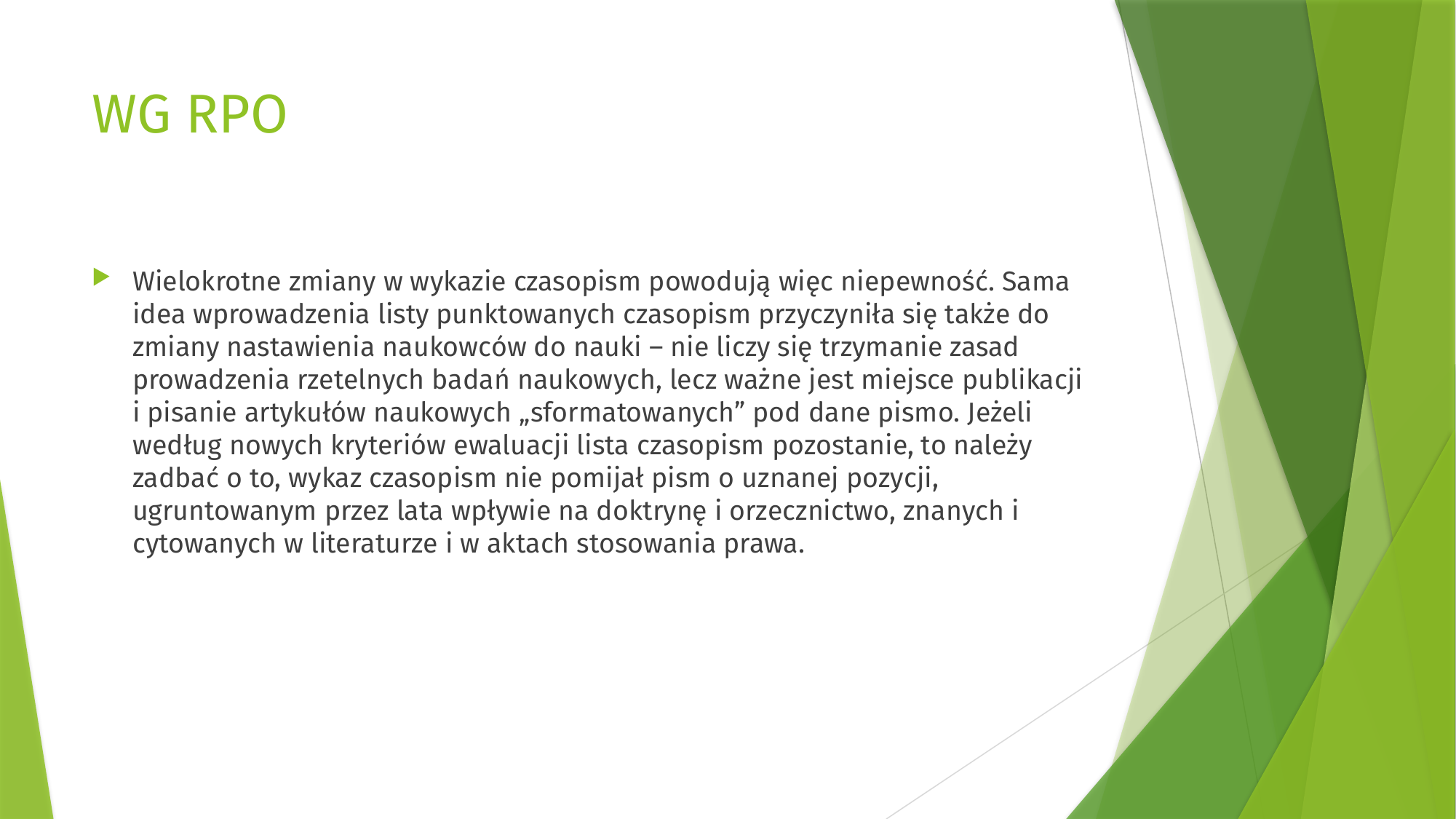

# WG RPO
Wielokrotne zmiany w wykazie czasopism powodują więc niepewność. Sama idea wprowadzenia listy punktowanych czasopism przyczyniła się także do zmiany nastawienia naukowców do nauki – nie liczy się trzymanie zasad prowadzenia rzetelnych badań naukowych, lecz ważne jest miejsce publikacji i pisanie artykułów naukowych „sformatowanych” pod dane pismo. Jeżeli według nowych kryteriów ewaluacji lista czasopism pozostanie, to należy zadbać o to, wykaz czasopism nie pomijał pism o uznanej pozycji, ugruntowanym przez lata wpływie na doktrynę i orzecznictwo, znanych i cytowanych w literaturze i w aktach stosowania prawa.